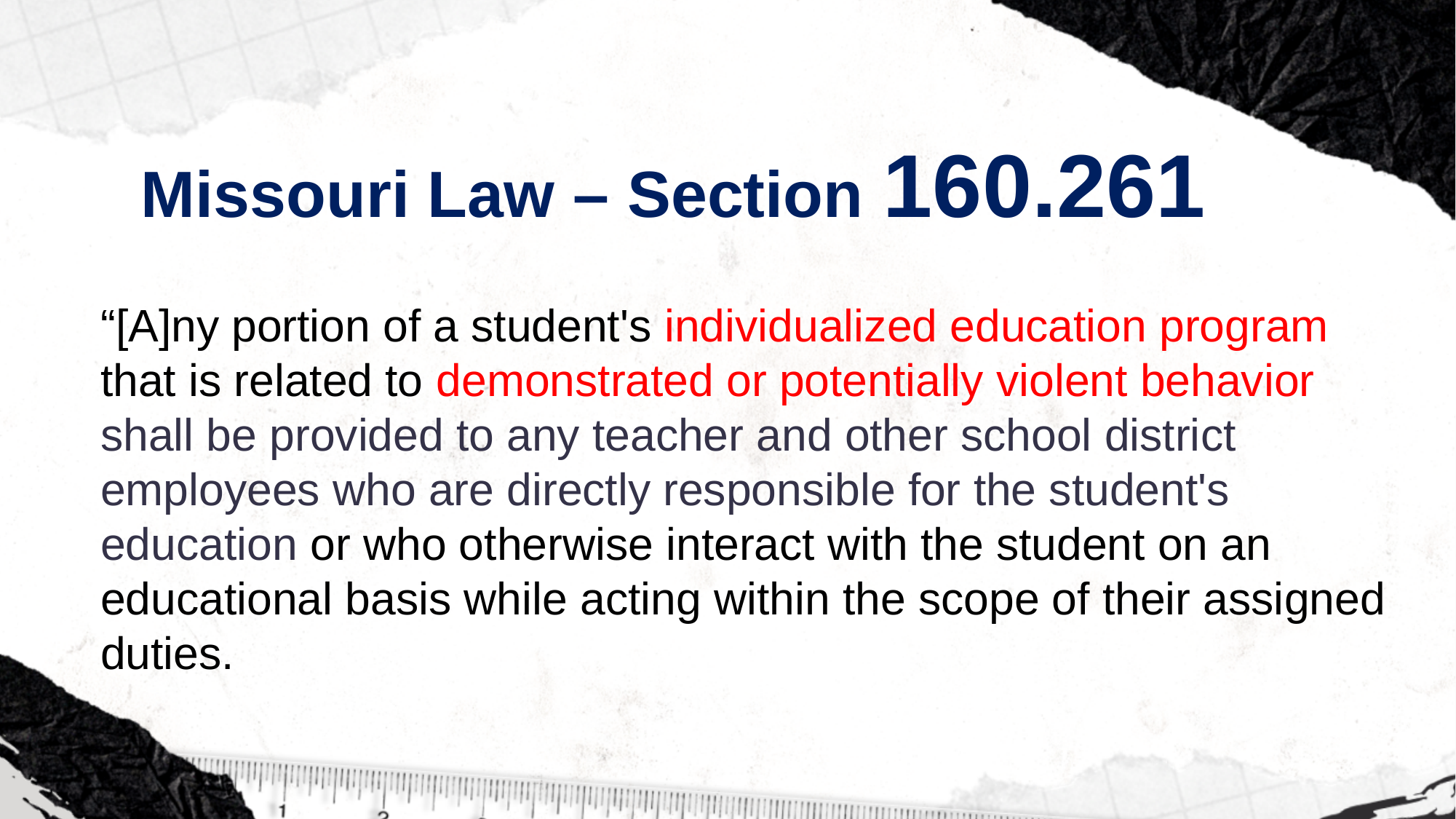

# Missouri Law – Section 160.261
“[A]ny portion of a student's individualized education program that is related to demonstrated or potentially violent behavior shall be provided to any teacher and other school district employees who are directly responsible for the student's education or who otherwise interact with the student on an educational basis while acting within the scope of their assigned duties.